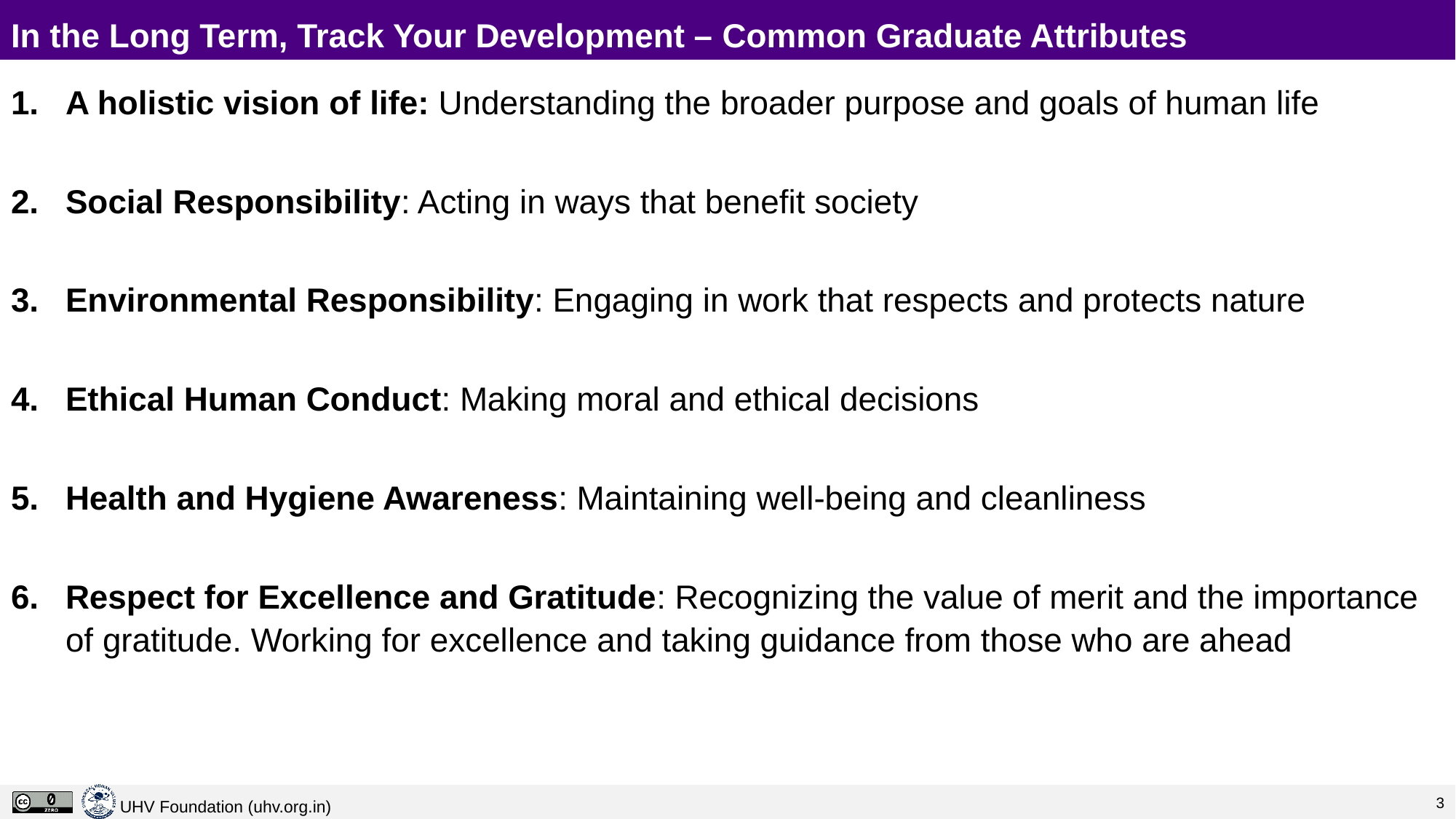

# In the Long Term, Track Your Development – Common Graduate Attributes
A holistic vision of life: Understanding the broader purpose and goals of human life

Social Responsibility: Acting in ways that benefit society

Environmental Responsibility: Engaging in work that respects and protects nature

Ethical Human Conduct: Making moral and ethical decisions

Health and Hygiene Awareness: Maintaining well-being and cleanliness

Respect for Excellence and Gratitude: Recognizing the value of merit and the importance of gratitude. Working for excellence and taking guidance from those who are ahead